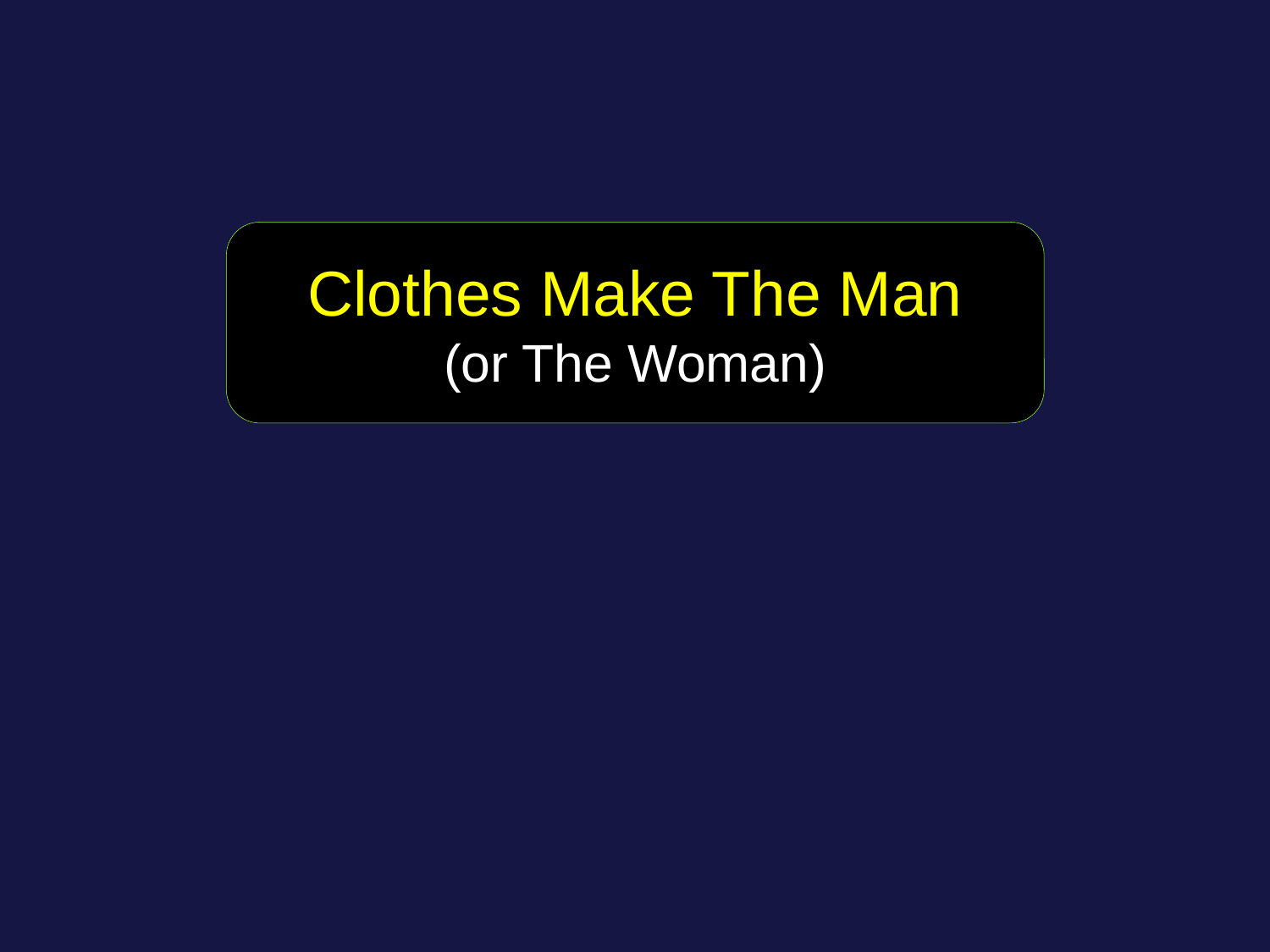

Clothes Make The Man
(or The Woman)